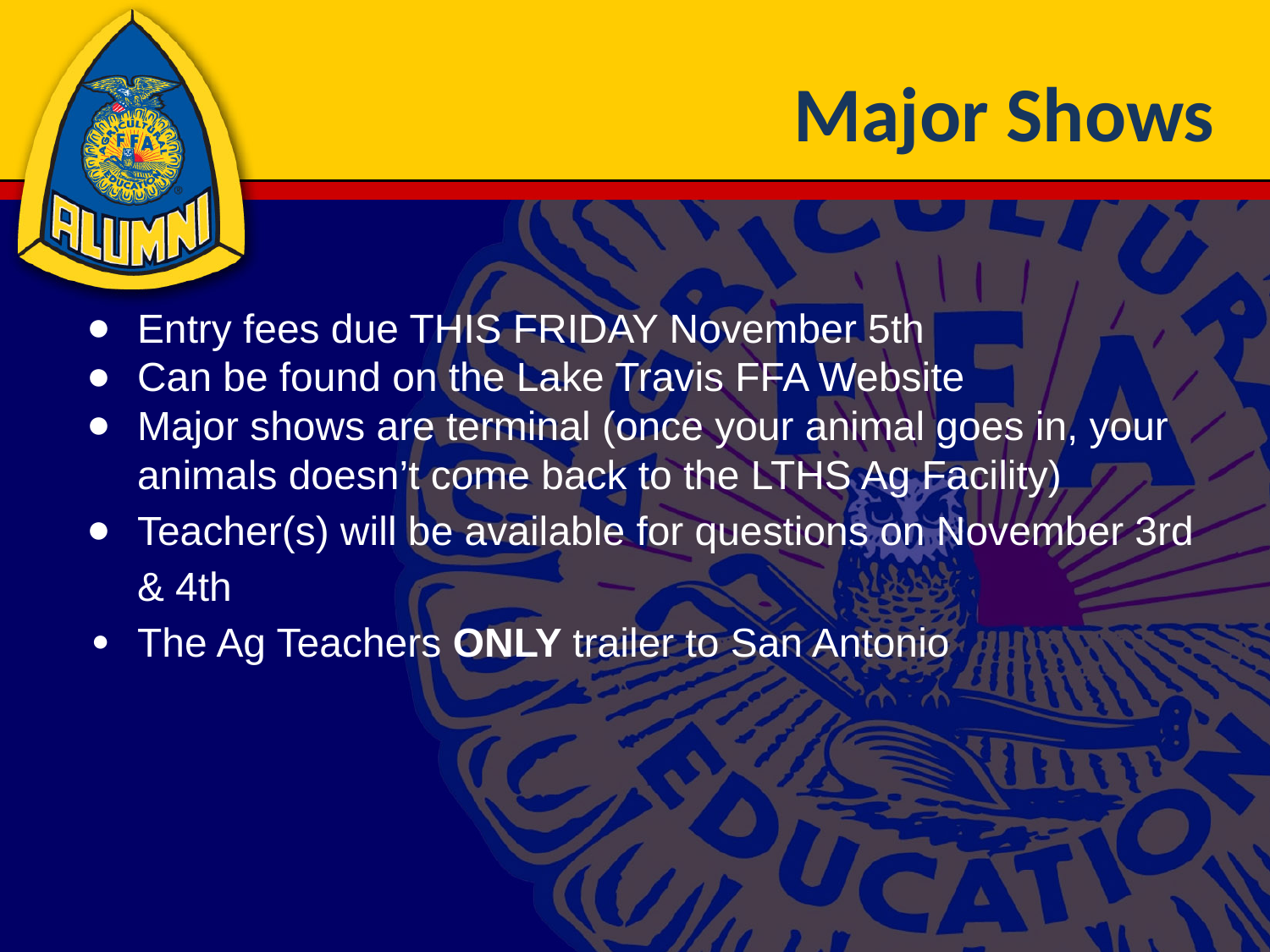

# Major Shows
Entry fees due THIS FRIDAY November 5th
Can be found on the Lake Travis FFA Website
Major shows are terminal (once your animal goes in, your animals doesn’t come back to the LTHS Ag Facility)
Teacher(s) will be available for questions on November 3rd & 4th
The Ag Teachers ONLY trailer to San Antonio